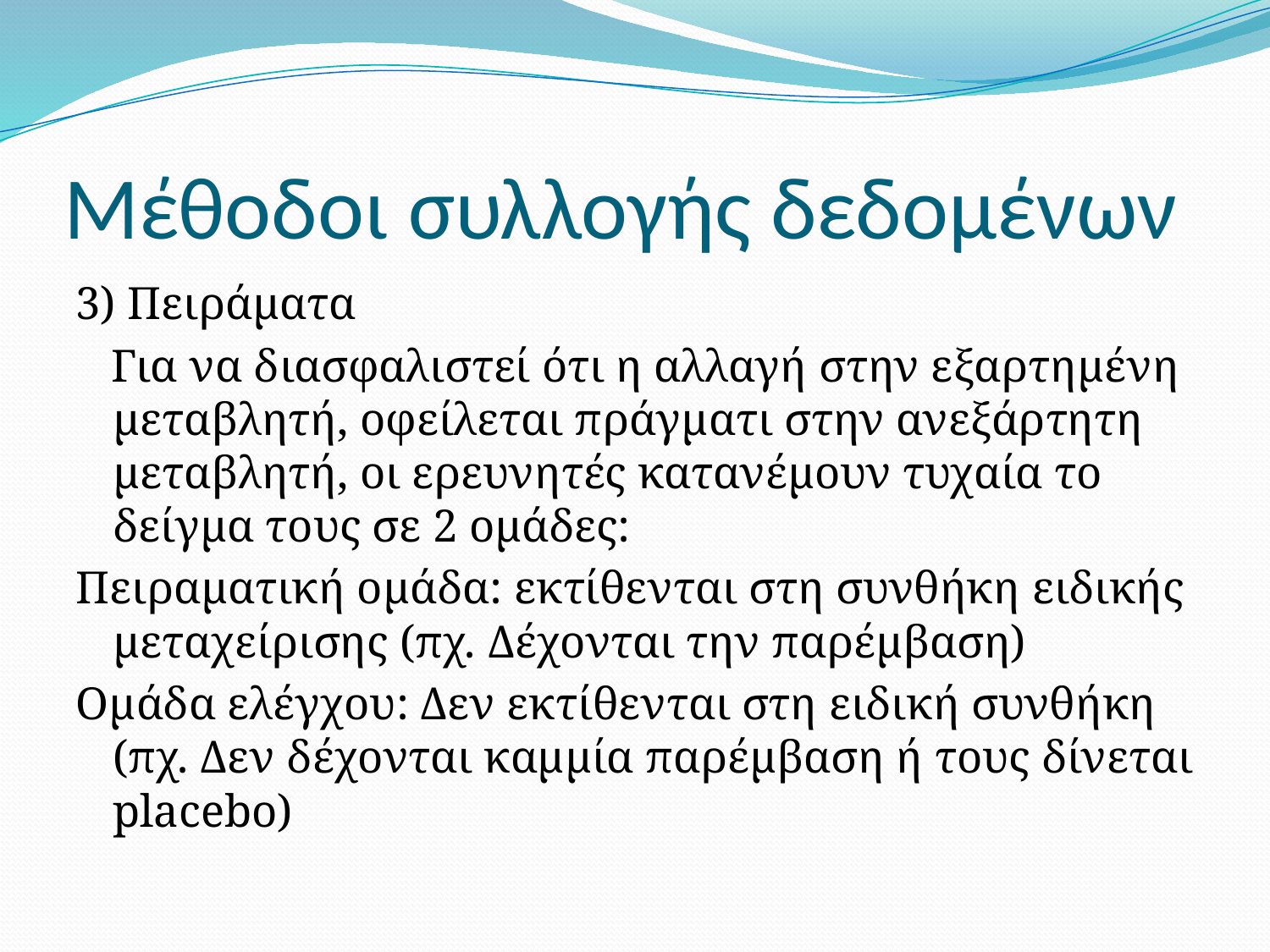

# Μέθοδοι συλλογής δεδομένων
3) Πειράματα
   Για να διασφαλιστεί ότι η αλλαγή στην εξαρτημένη μεταβλητή, οφείλεται πράγματι στην ανεξάρτητη μεταβλητή, οι ερευνητές κατανέμουν τυχαία το δείγμα τους σε 2 ομάδες:
Πειραματική ομάδα: εκτίθενται στη συνθήκη ειδικής μεταχείρισης (πχ. Δέχονται την παρέμβαση)
Ομάδα ελέγχου: Δεν εκτίθενται στη ειδική συνθήκη (πχ. Δεν δέχονται καμμία παρέμβαση ή τους δίνεται placebo)